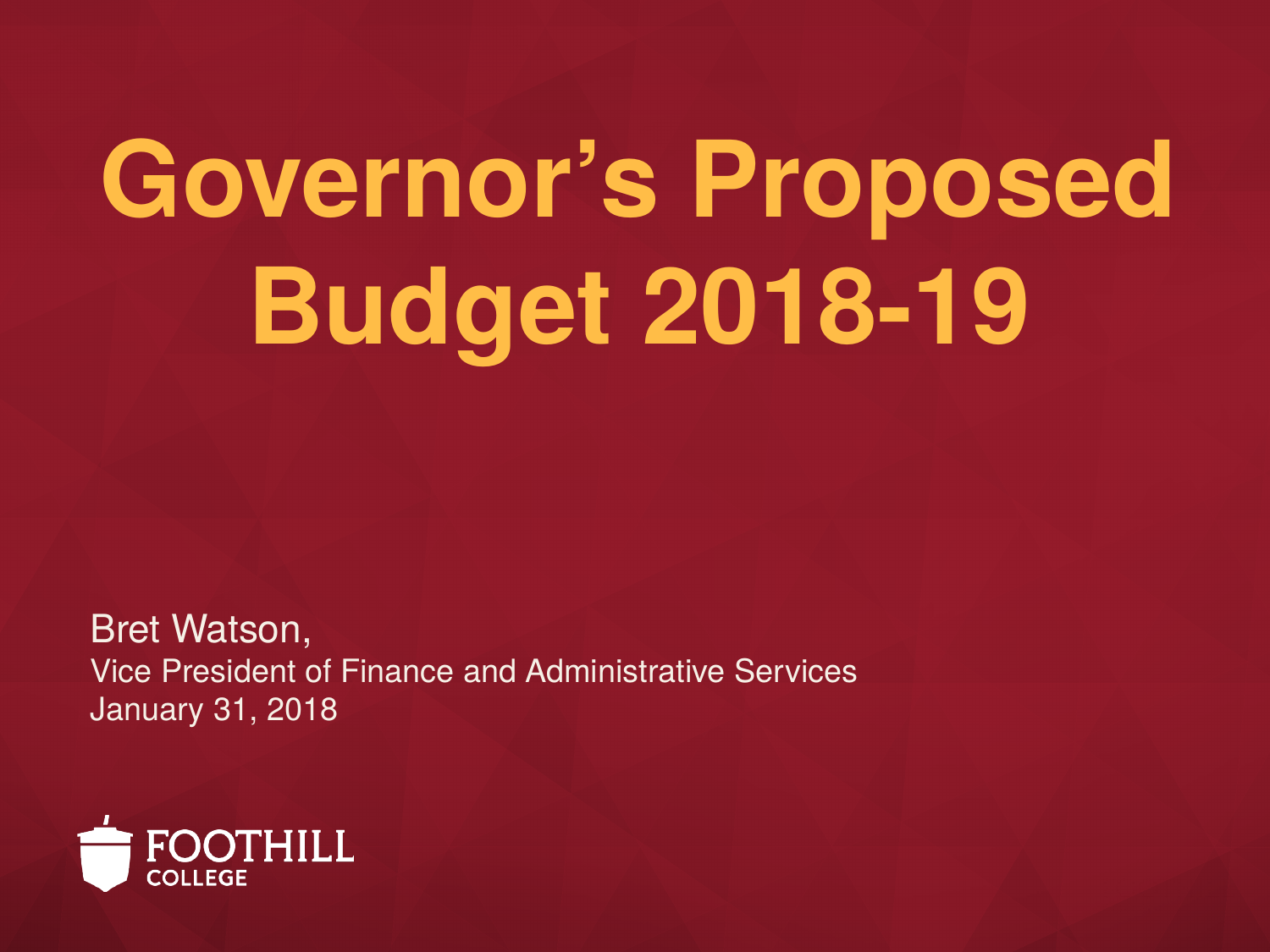

# Governor’s Proposed Budget 2018-19
Bret Watson,
Vice President of Finance and Administrative Services
January 31, 2018